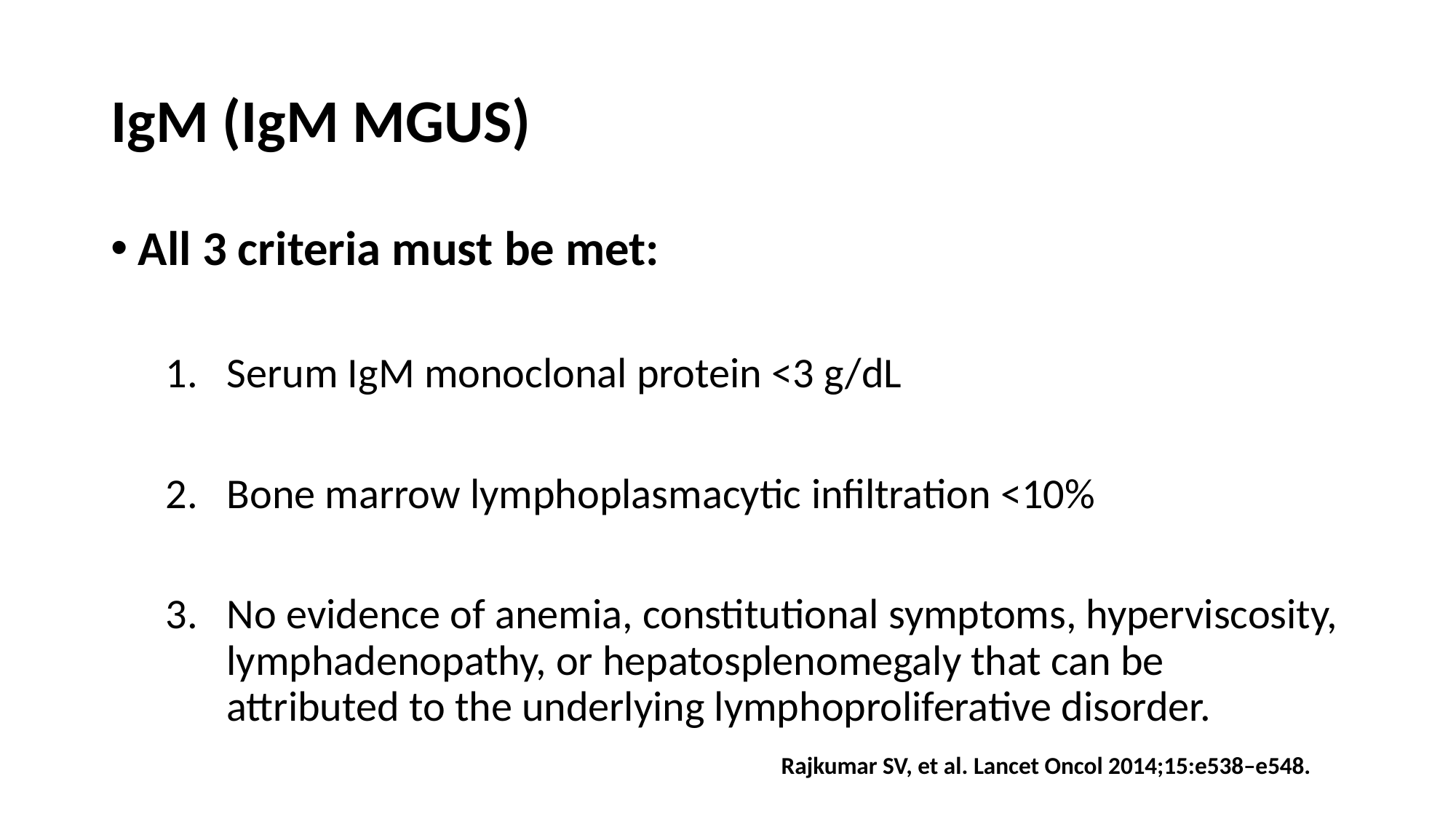

# IgM (IgM MGUS)
All 3 criteria must be met:

Serum IgM monoclonal protein <3 g/dL

Bone marrow lymphoplasmacytic infiltration <10%

No evidence of anemia, constitutional symptoms, hyperviscosity, lymphadenopathy, or hepatosplenomegaly that can be attributed to the underlying lymphoproliferative disorder.
Rajkumar SV, et al. Lancet Oncol 2014;15:e538–e548.